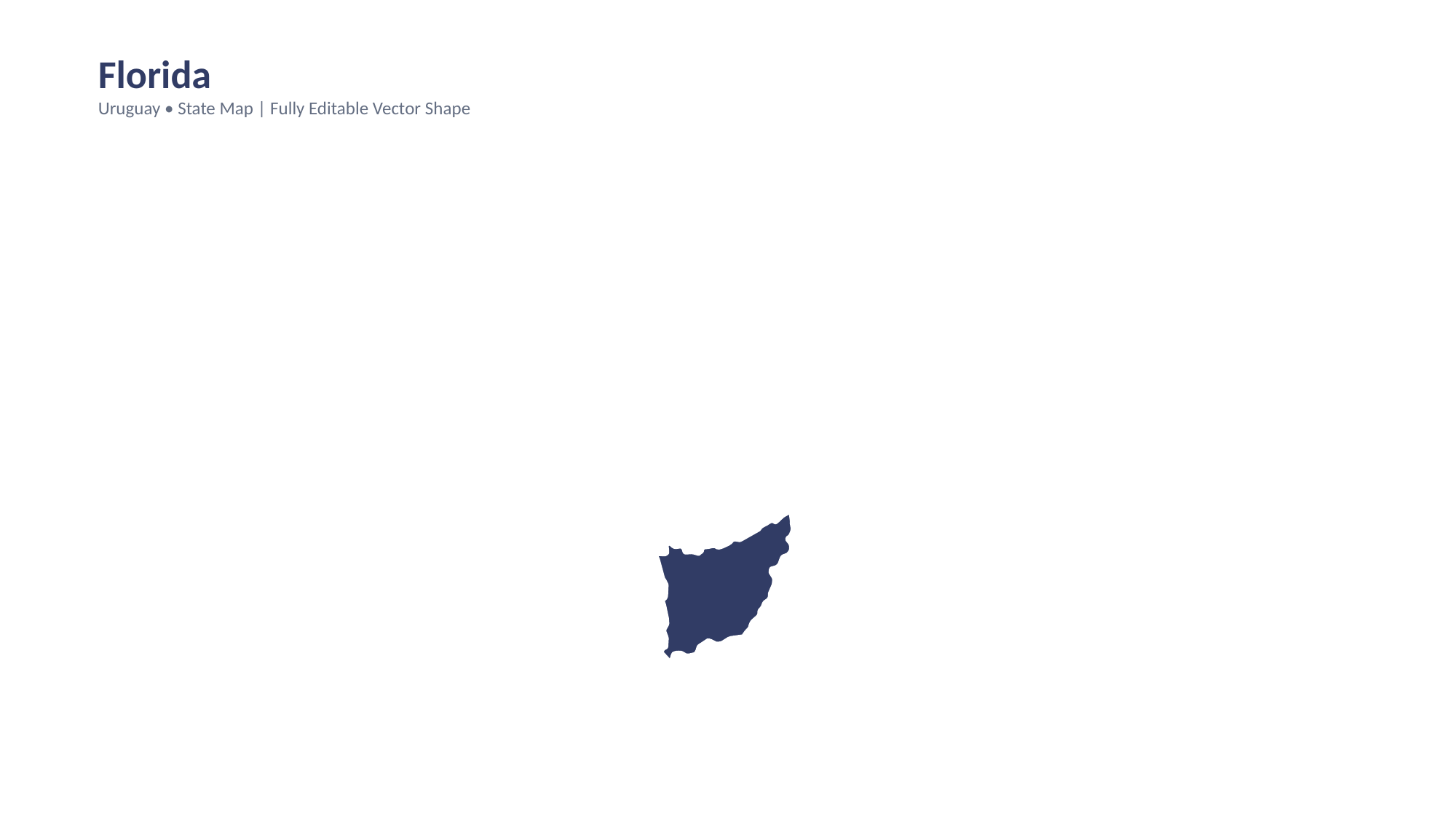

Florida
Uruguay • State Map | Fully Editable Vector Shape